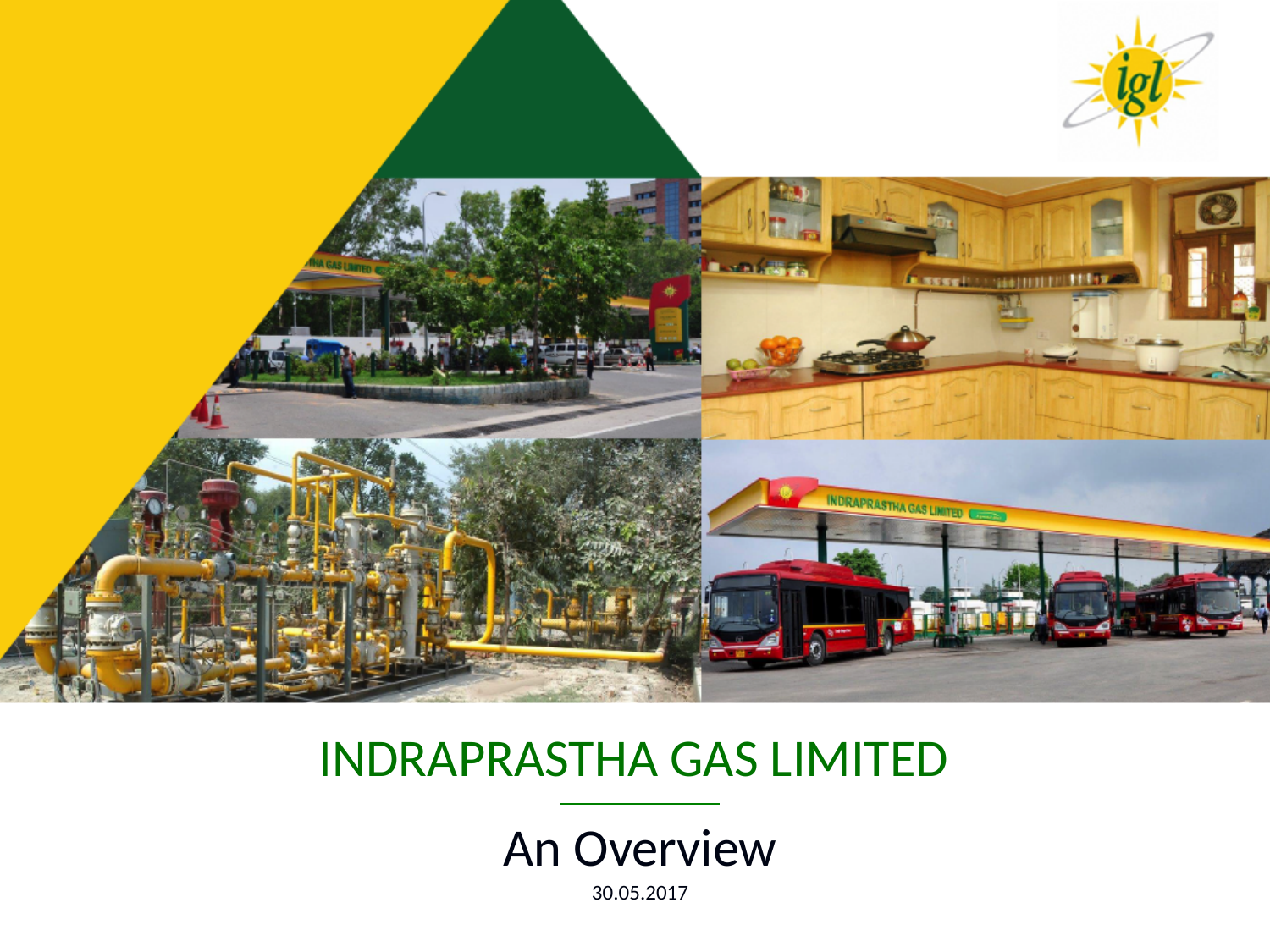

INDRAPRASTHA GAS LIMITED
An Overview
30.05.2017
1